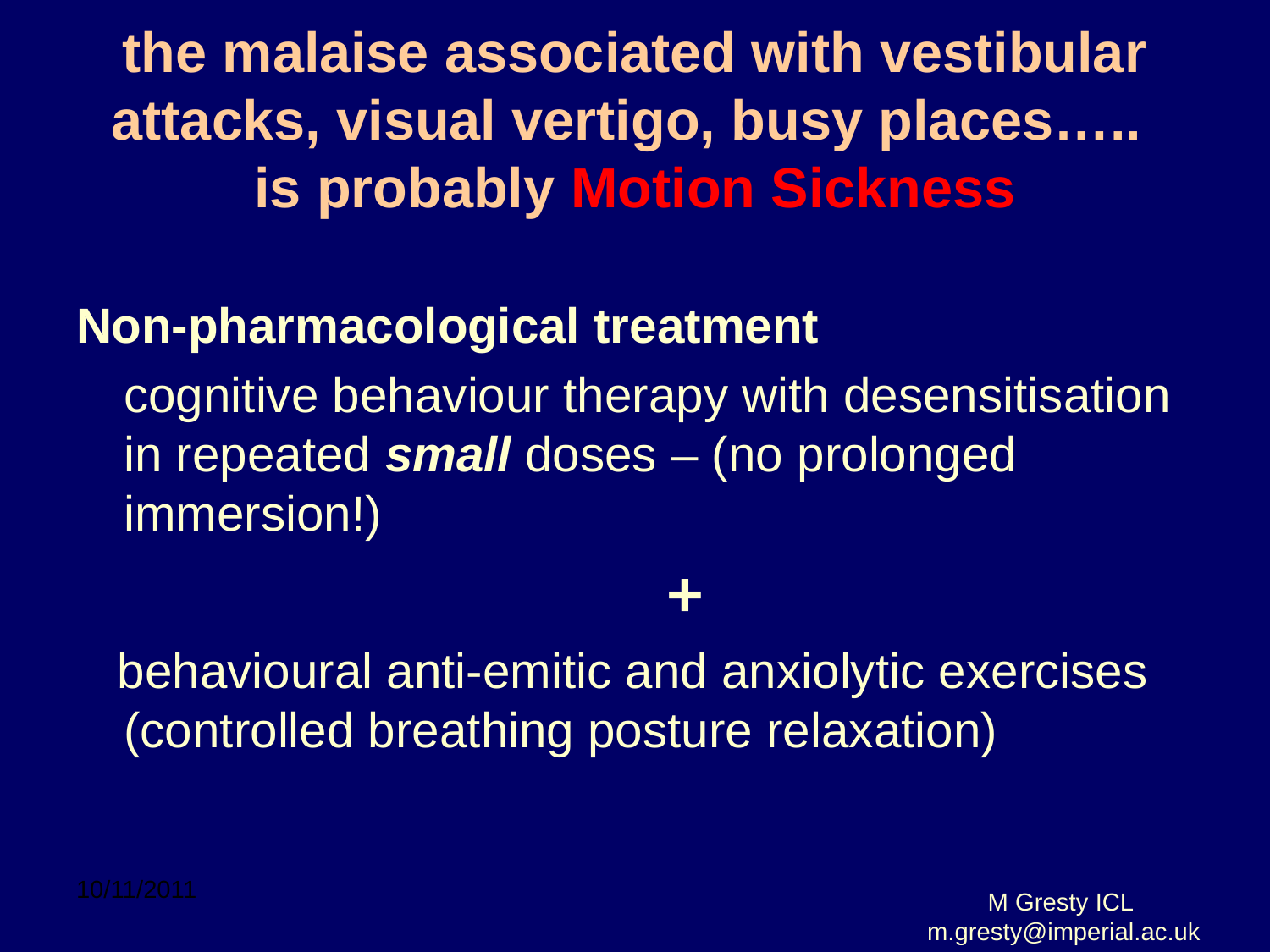

# the malaise associated with vestibular attacks, visual vertigo, busy places….. is probably Motion Sickness
Non-pharmacological treatment
	cognitive behaviour therapy with desensitisation in repeated small doses – (no prolonged immersion!)
					  +
   behavioural anti-emitic and anxiolytic exercises (controlled breathing posture relaxation)

10/11/2011
M Gresty ICL  m.gresty@imperial.ac.uk